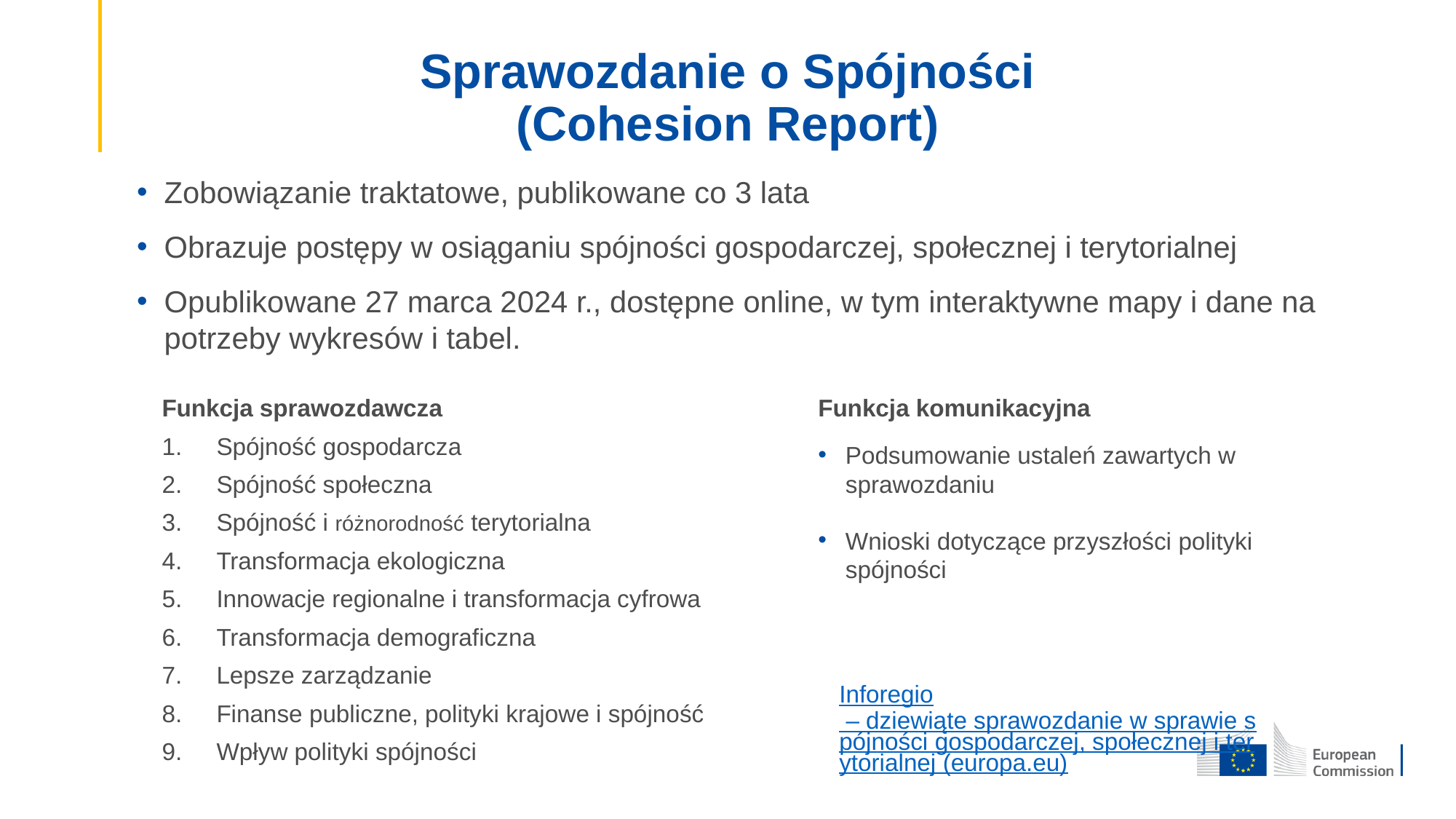

# Sprawozdanie o Spójności (Cohesion Report)
Zobowiązanie traktatowe, publikowane co 3 lata
Obrazuje postępy w osiąganiu spójności gospodarczej, społecznej i terytorialnej
Opublikowane 27 marca 2024 r., dostępne online, w tym interaktywne mapy i dane na potrzeby wykresów i tabel.

Funkcja sprawozdawcza
Spójność gospodarcza
Spójność społeczna
Spójność i różnorodność terytorialna
Transformacja ekologiczna
Innowacje regionalne i transformacja cyfrowa
Transformacja demograficzna
Lepsze zarządzanie
Finanse publiczne, polityki krajowe i spójność
Wpływ polityki spójności
Funkcja komunikacyjna
Podsumowanie ustaleń zawartych w sprawozdaniu
Wnioski dotyczące przyszłości polityki spójności

Inforegio – dziewiąte sprawozdanie w sprawie spójności gospodarczej, społecznej i terytorialnej (europa.eu)